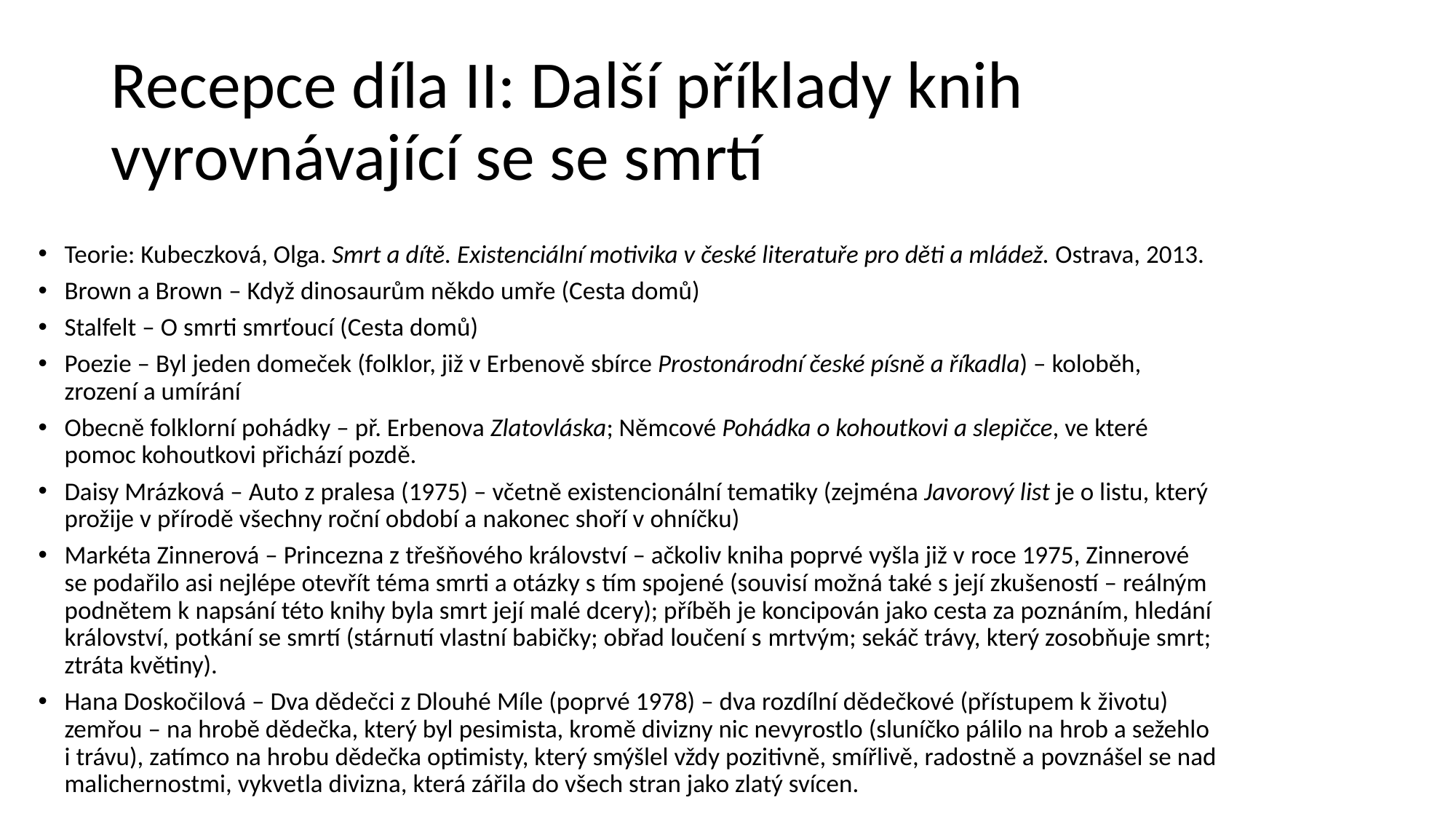

# Recepce díla II: Další příklady knih vyrovnávající se se smrtí
Teorie: Kubeczková, Olga. Smrt a dítě. Existenciální motivika v české literatuře pro děti a mládež. Ostrava, 2013.
Brown a Brown – Když dinosaurům někdo umře (Cesta domů)
Stalfelt – O smrti smrťoucí (Cesta domů)
Poezie – Byl jeden domeček (folklor, již v Erbenově sbírce Prostonárodní české písně a říkadla) – koloběh, zrození a umírání
Obecně folklorní pohádky – př. Erbenova Zlatovláska; Němcové Pohádka o kohoutkovi a slepičce, ve které pomoc kohoutkovi přichází pozdě.
Daisy Mrázková – Auto z pralesa (1975) – včetně existencionální tematiky (zejména Javorový list je o listu, který prožije v přírodě všechny roční období a nakonec shoří v ohníčku)
Markéta Zinnerová – Princezna z třešňového království – ačkoliv kniha poprvé vyšla již v roce 1975, Zinnerové se podařilo asi nejlépe otevřít téma smrti a otázky s tím spojené (souvisí možná také s její zkušeností – reálným podnětem k napsání této knihy byla smrt její malé dcery); příběh je koncipován jako cesta za poznáním, hledání království, potkání se smrtí (stárnutí vlastní babičky; obřad loučení s mrtvým; sekáč trávy, který zosobňuje smrt; ztráta květiny).
Hana Doskočilová – Dva dědečci z Dlouhé Míle (poprvé 1978) – dva rozdílní dědečkové (přístupem k životu) zemřou – na hrobě dědečka, který byl pesimista, kromě divizny nic nevyrostlo (sluníčko pálilo na hrob a sežehlo i trávu), zatímco na hrobu dědečka optimisty, který smýšlel vždy pozitivně, smířlivě, radostně a povznášel se nad malichernostmi, vykvetla divizna, která zářila do všech stran jako zlatý svícen.